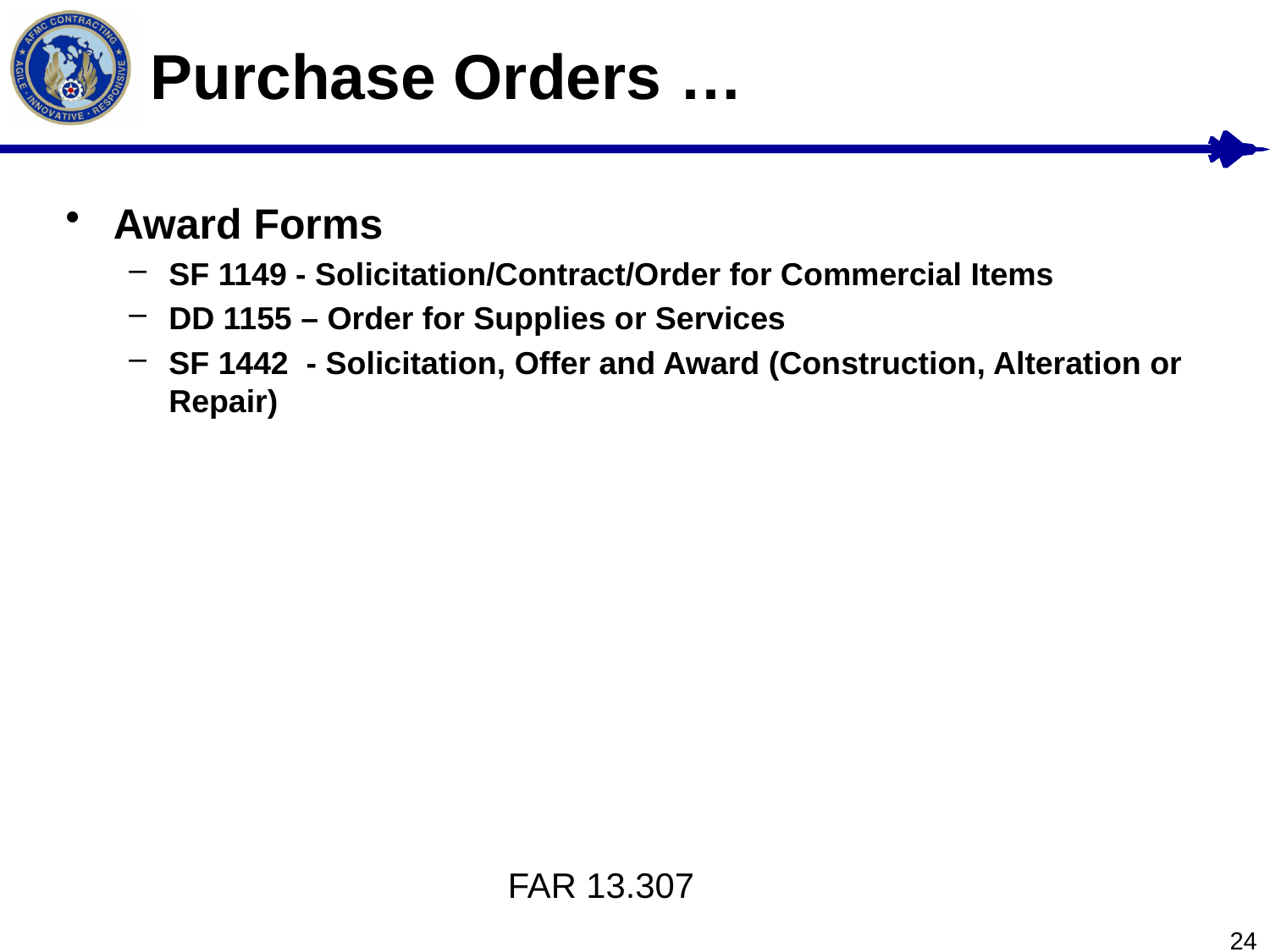

# Purchase Orders …

Award Forms
SF 1149 - Solicitation/Contract/Order for Commercial Items
DD 1155 – Order for Supplies or Services
SF 1442  - Solicitation, Offer and Award (Construction, Alteration or Repair)

                               FAR 13.307

24